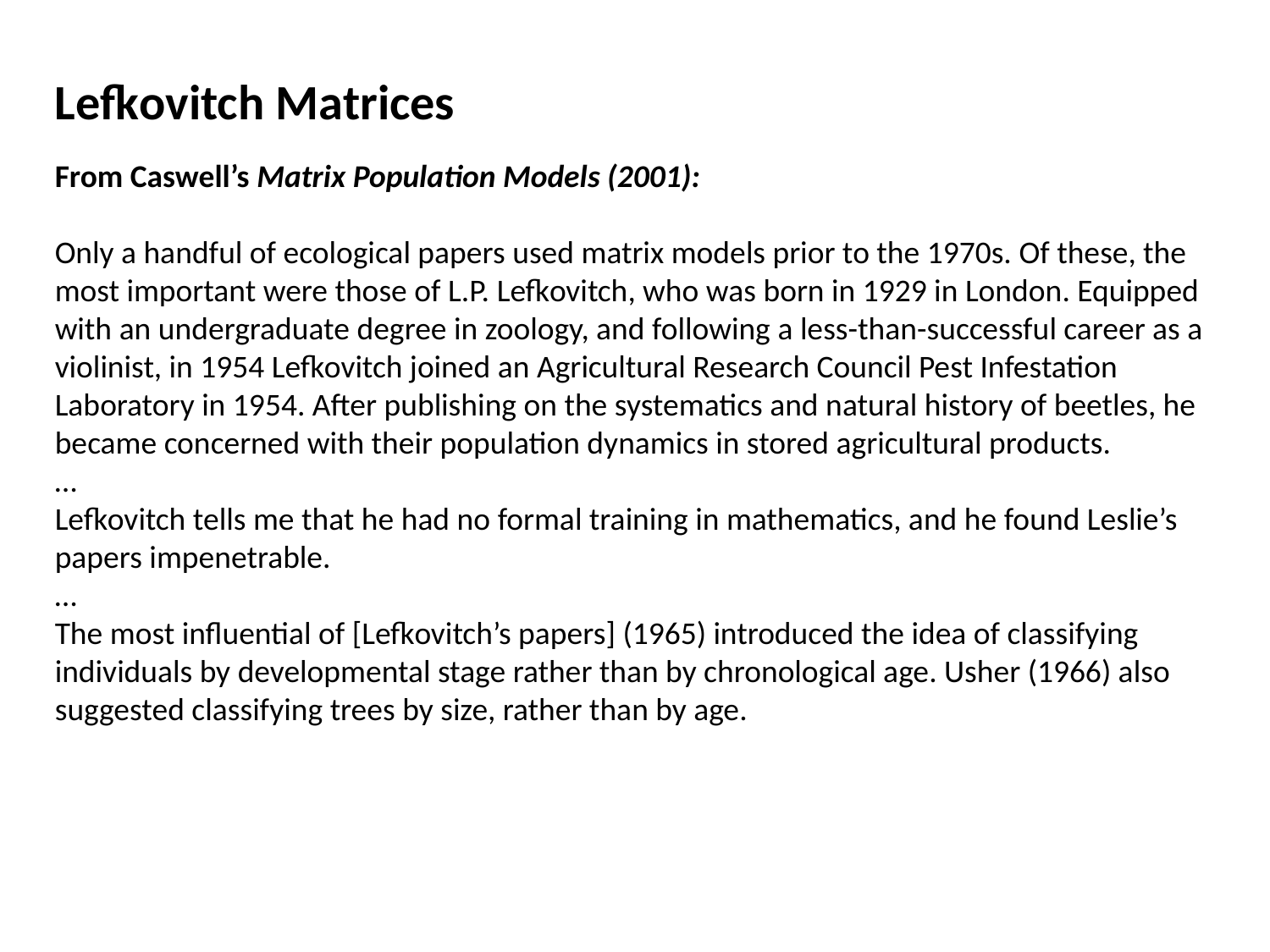

Lefkovitch Matrices

From Caswell’s Matrix Population Models (2001):

Only a handful of ecological papers used matrix models prior to the 1970s. Of these, the most important were those of L.P. Lefkovitch, who was born in 1929 in London. Equipped with an undergraduate degree in zoology, and following a less-than-successful career as a violinist, in 1954 Lefkovitch joined an Agricultural Research Council Pest Infestation Laboratory in 1954. After publishing on the systematics and natural history of beetles, he became concerned with their population dynamics in stored agricultural products.
…
Lefkovitch tells me that he had no formal training in mathematics, and he found Leslie’s papers impenetrable.
…
The most influential of [Lefkovitch’s papers] (1965) introduced the idea of classifying individuals by developmental stage rather than by chronological age. Usher (1966) also suggested classifying trees by size, rather than by age.